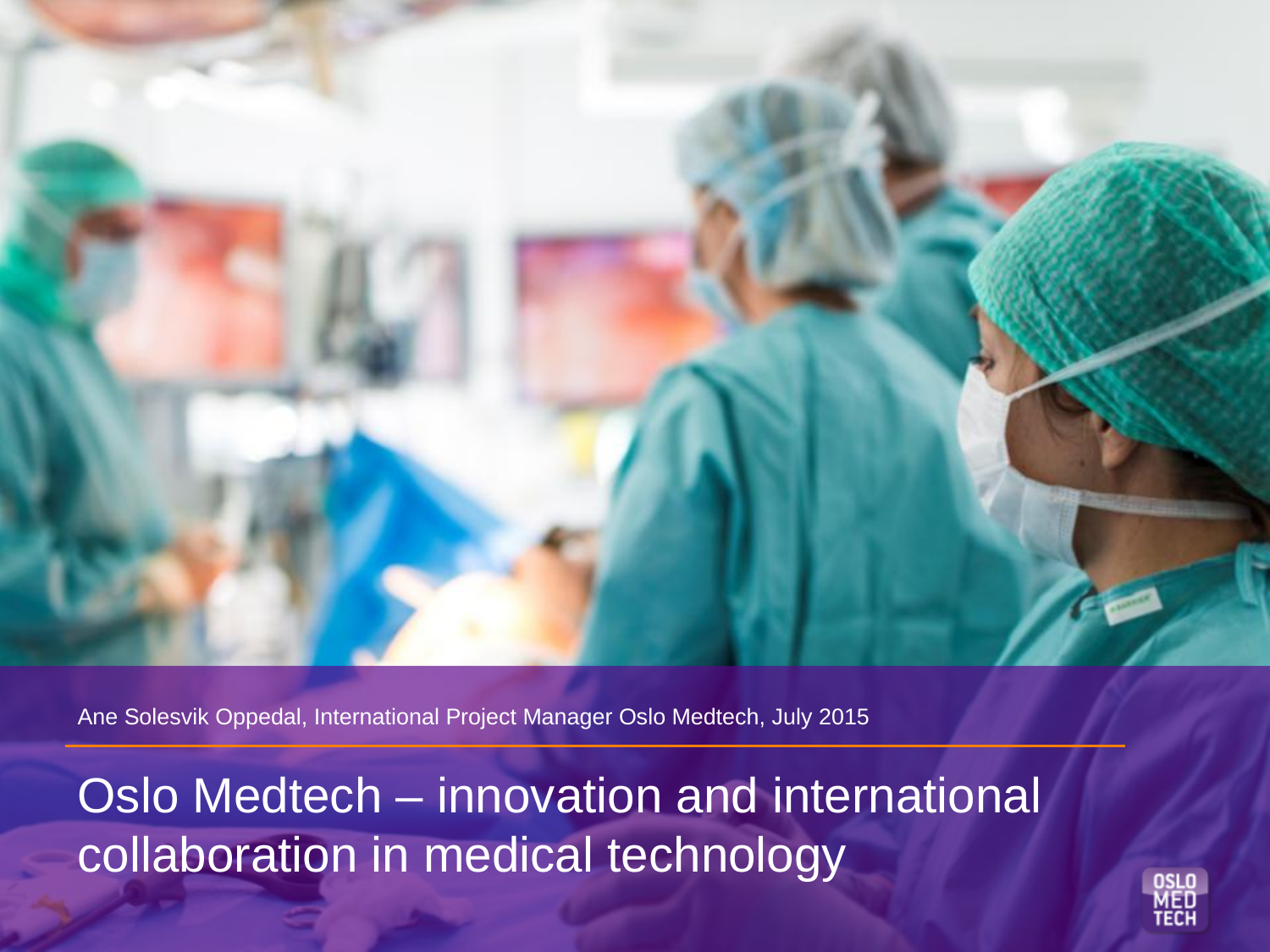

Ane Solesvik Oppedal, International Project Manager Oslo Medtech, July 2015
# Oslo Medtech – innovation and international collaboration in medical technology